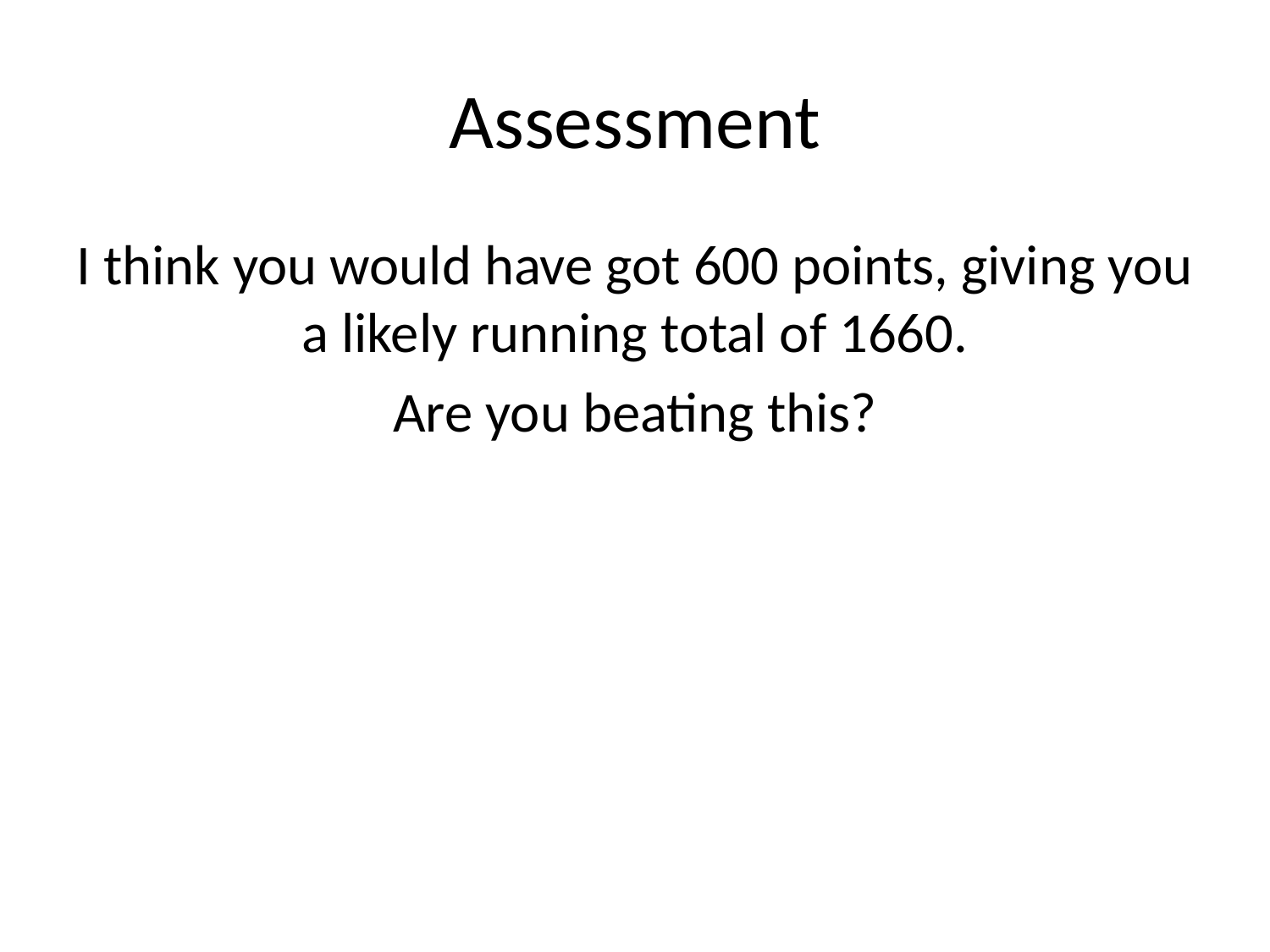

# Assessment
I think you would have got 600 points, giving you a likely running total of 1660.
Are you beating this?